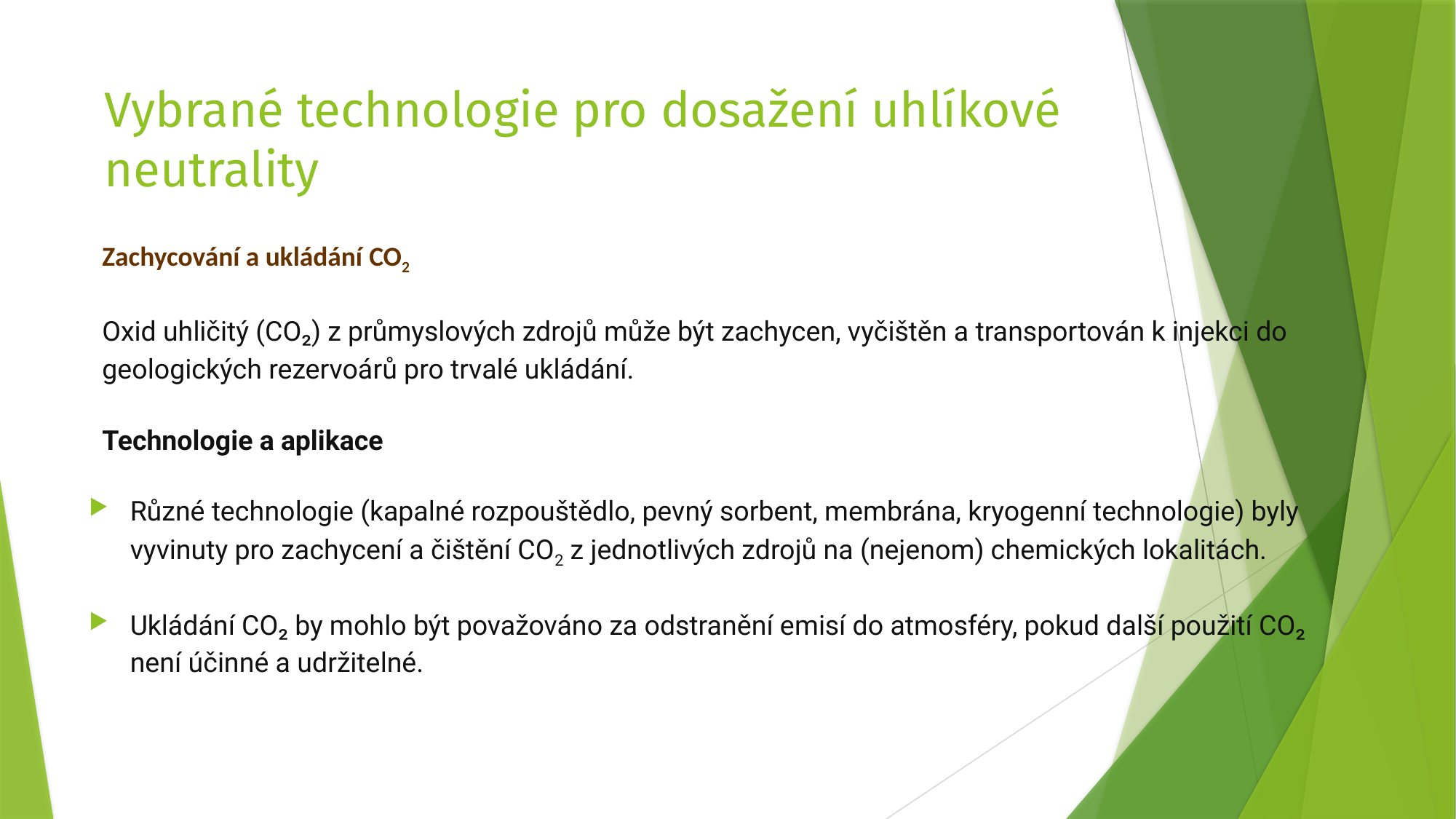

# Vybrané technologie pro dosažení uhlíkové neutrality
Zachycování a ukládání CO2
Oxid uhličitý (CO₂) z průmyslových zdrojů může být zachycen, vyčištěn a transportován k injekci do geologických rezervoárů pro trvalé ukládání.
Technologie a aplikace
Různé technologie (kapalné rozpouštědlo, pevný sorbent, membrána, kryogenní technologie) byly vyvinuty pro zachycení a čištění CO2 z jednotlivých zdrojů na (nejenom) chemických lokalitách.
Ukládání CO₂ by mohlo být považováno za odstranění emisí do atmosféry, pokud další použití CO₂ není účinné a udržitelné.